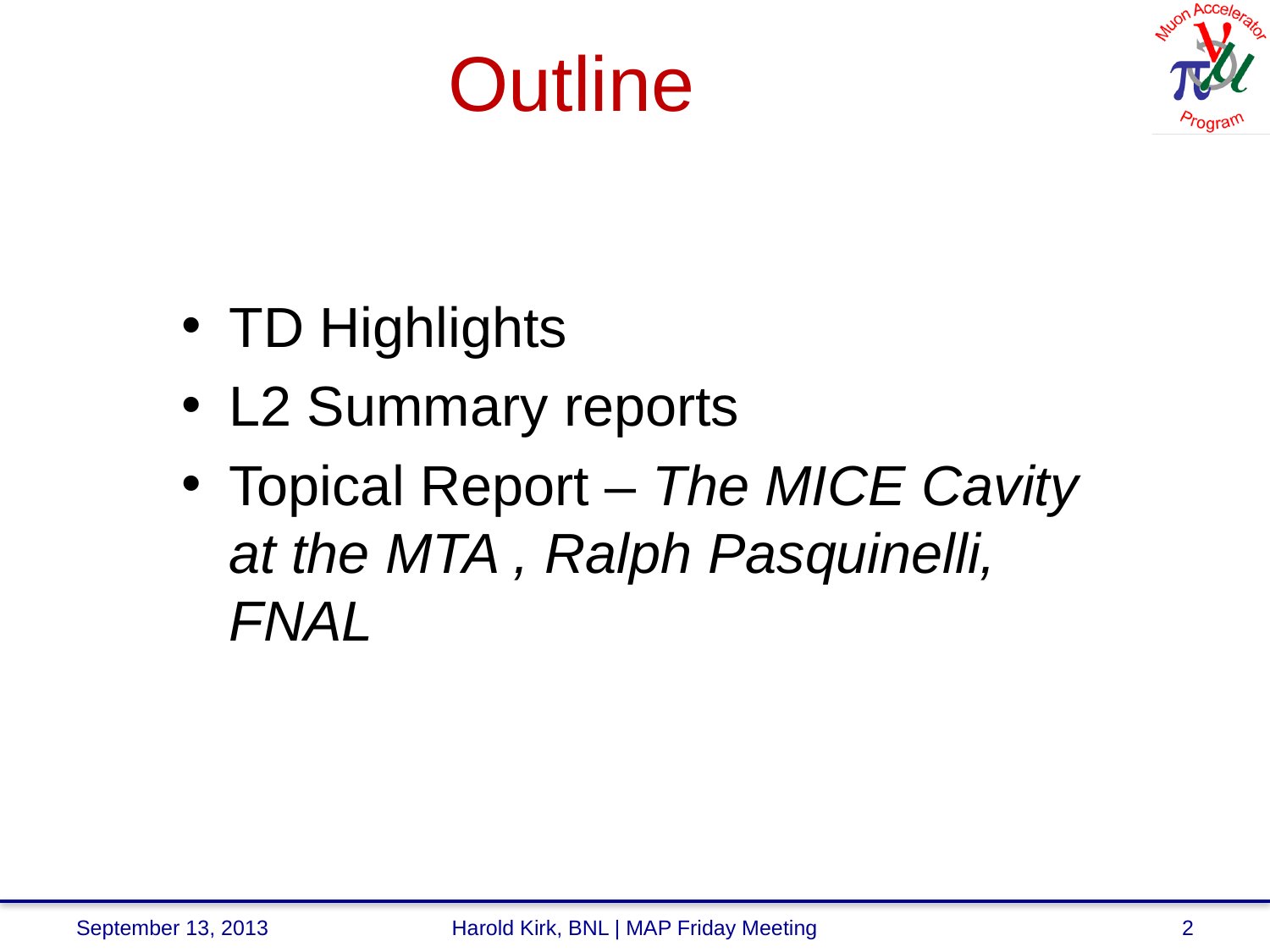

# Outline
TD Highlights
L2 Summary reports
Topical Report – The MICE Cavity at the MTA , Ralph Pasquinelli, FNAL
September 13, 2013
Harold Kirk, BNL | MAP Friday Meeting
2